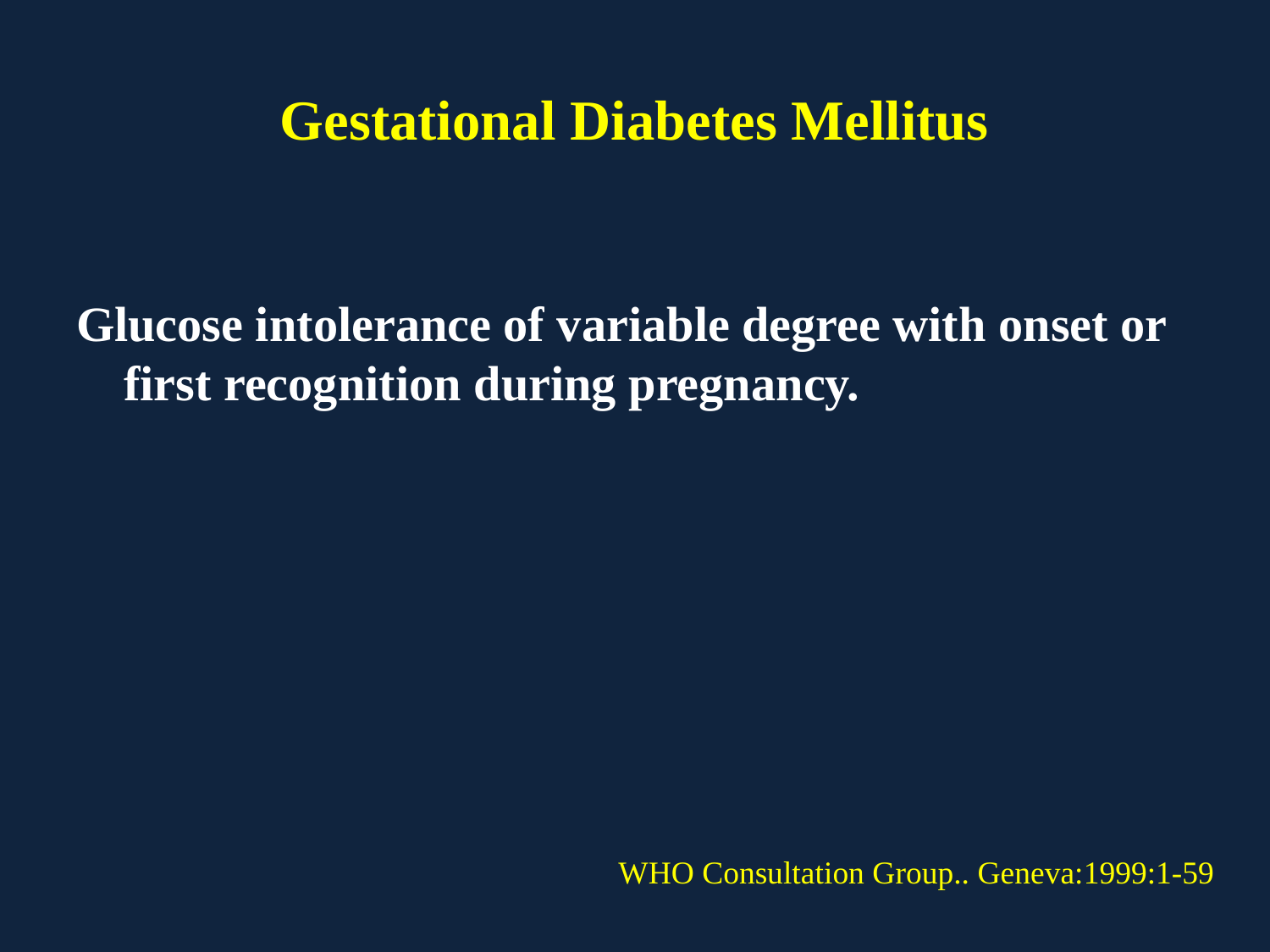

# Gestational Diabetes Mellitus
Glucose intolerance of variable degree with onset or first recognition during pregnancy.
WHO Consultation Group.. Geneva:1999:1-59